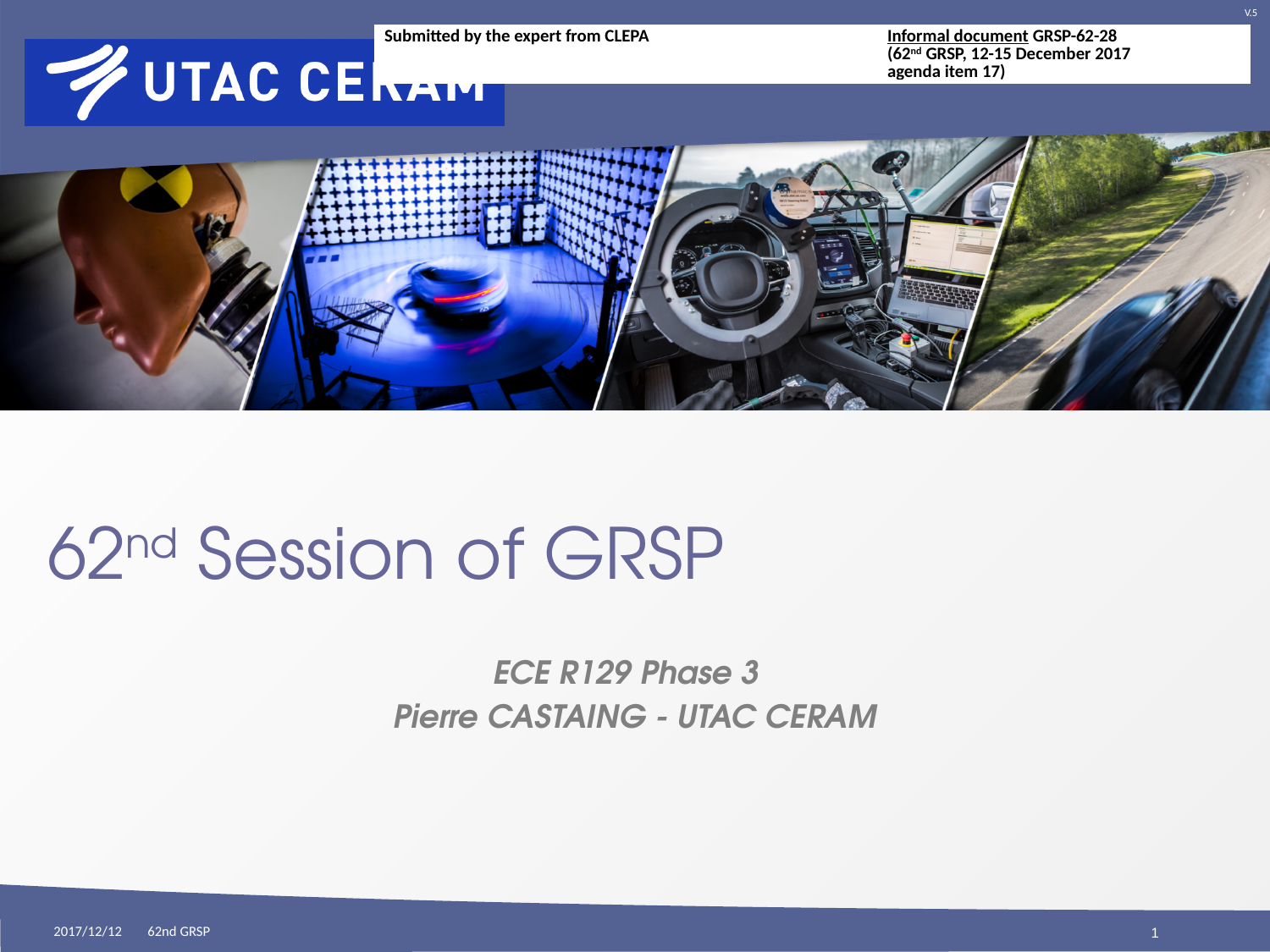

| Submitted by the expert from CLEPA | Informal document GRSP-62-28 (62nd GRSP, 12-15 December 2017 agenda item 17) |
| --- | --- |
# 62nd Session of GRSP
ECE R129 Phase 3
Pierre CASTAING - UTAC CERAM
2017/12/12
62nd GRSP